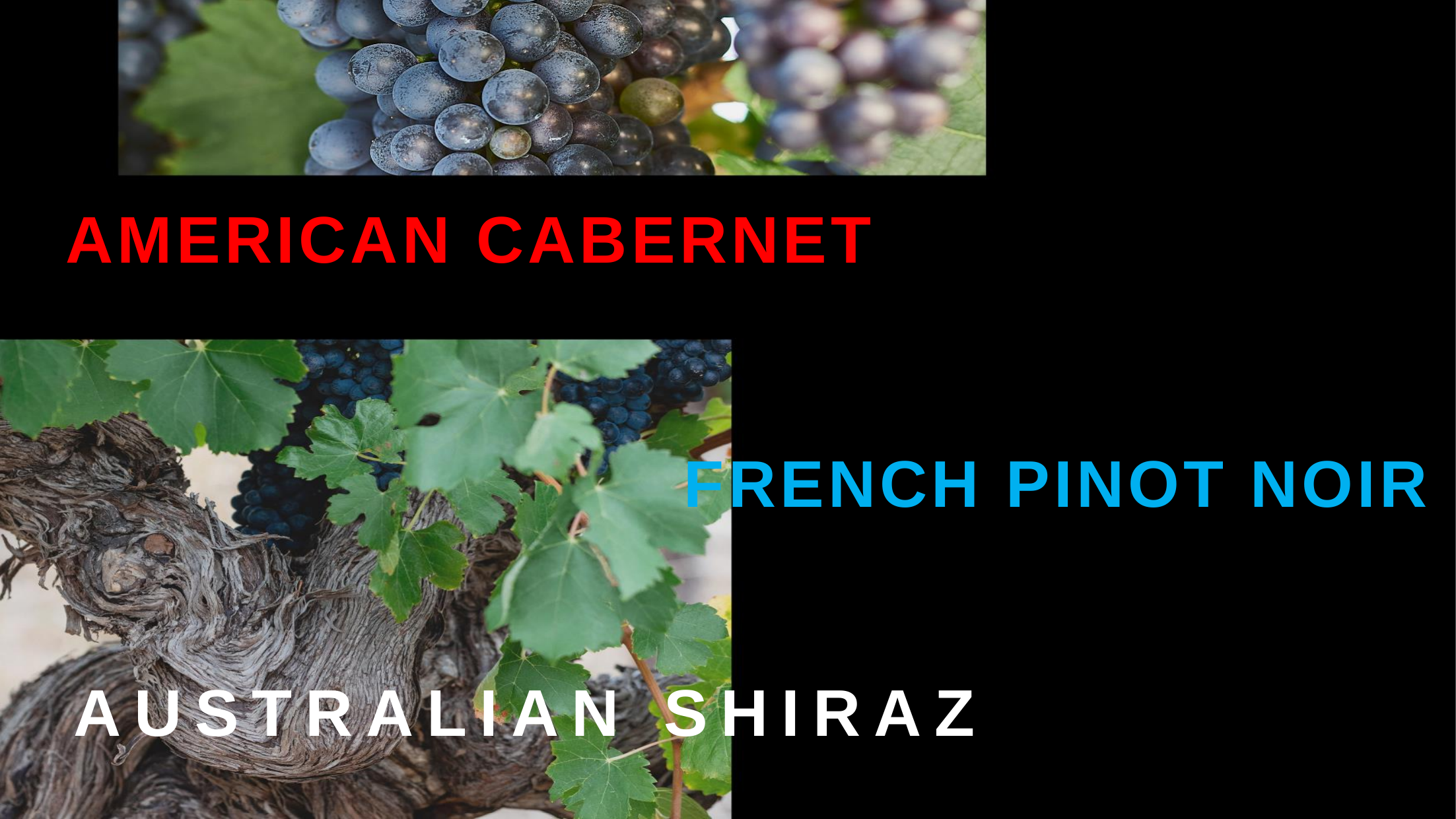

AMERICAN CABERNET
FRENCH PINOT NOIR
AUSTRALIAN SHIRAZ